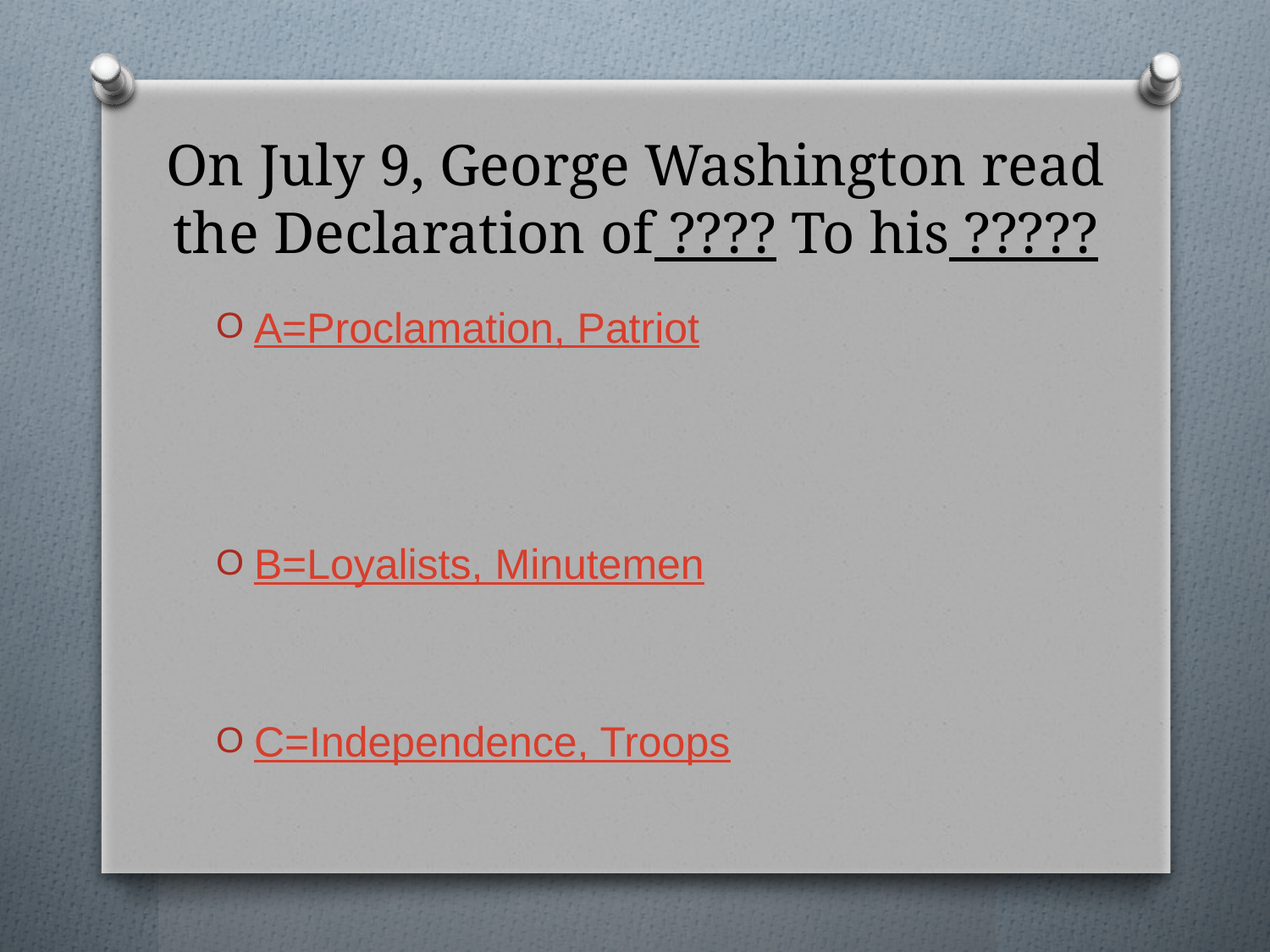

# On July 9, George Washington read the Declaration of ???? To his ?????
A=Proclamation, Patriot

B=Loyalists, Minutemen

C=Independence, Troops